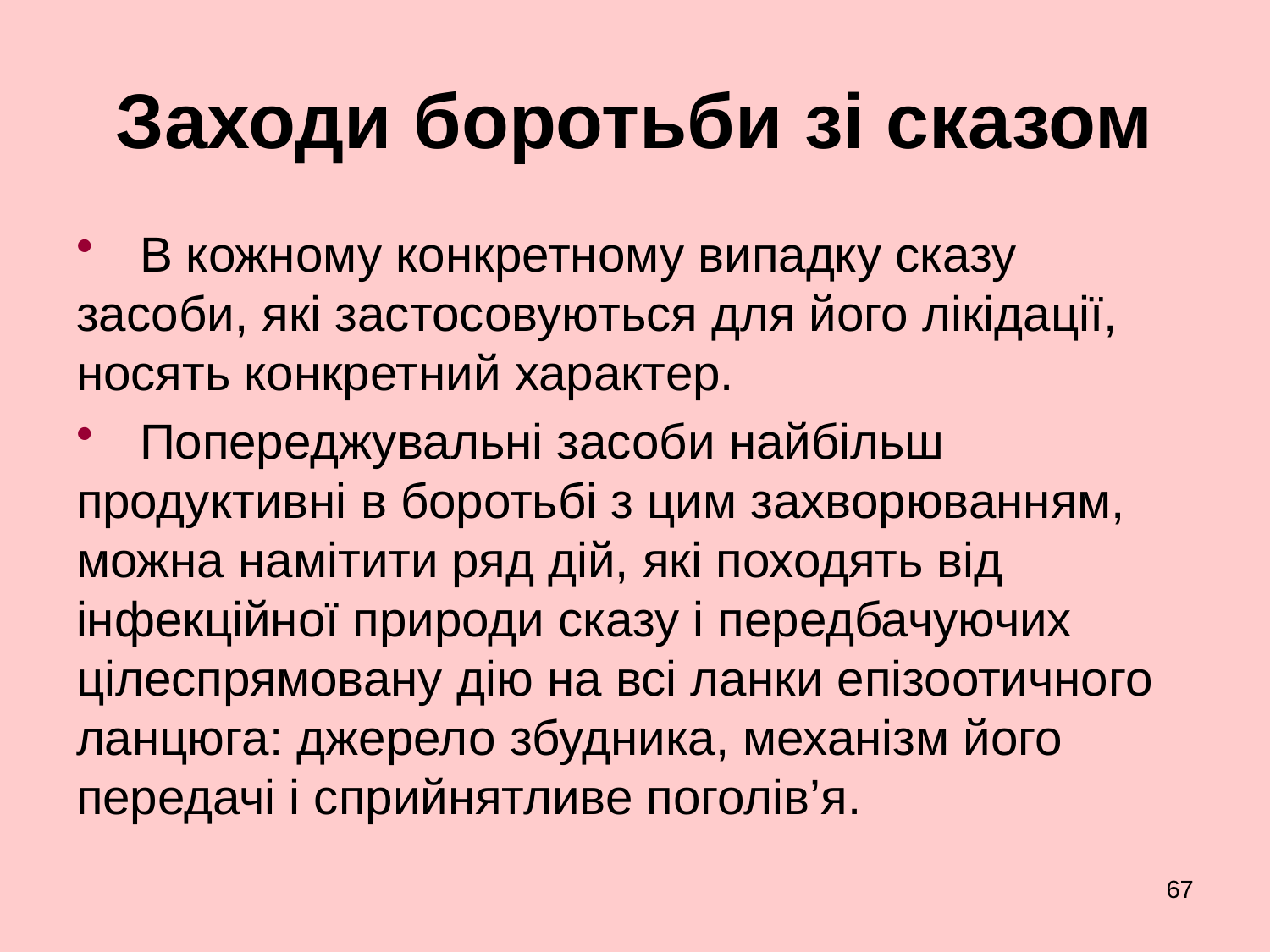

# Заходи боротьби зі сказом
	В кожному конкретному випадку сказу засоби, які застосовуються для його лікідації, носять конкретний характер.
	Попереджувальні засоби найбільш продуктивні в боротьбі з цим захворюванням, можна намітити ряд дій, які походять від інфекційної природи сказу і передбачуючих цілеспрямовану дію на всі ланки епізоотичного ланцюга: джерело збудника, механізм його передачі і сприйнятливе поголів’я.
67